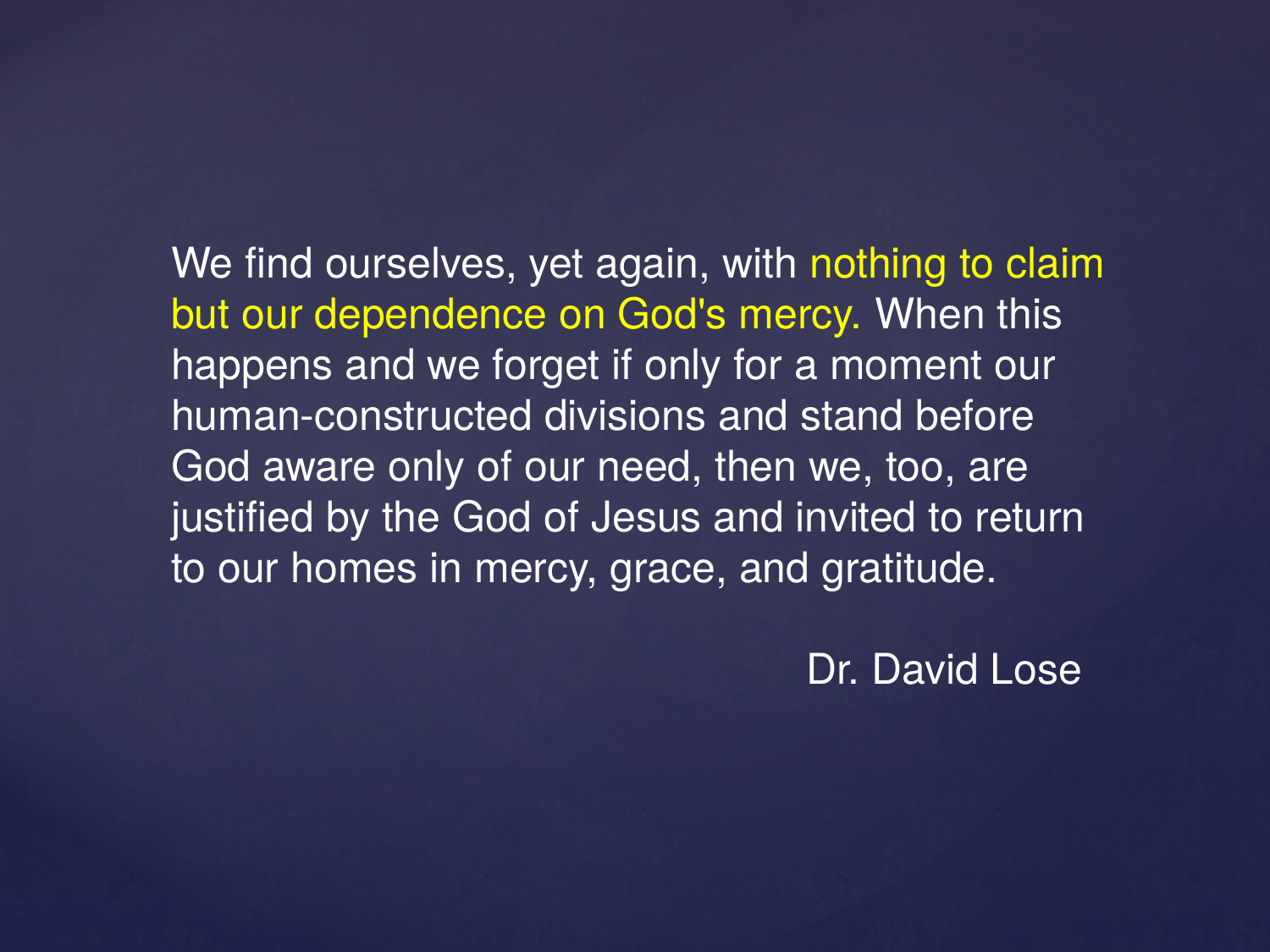

We find ourselves, yet again, with nothing to claim but our dependence on God's mercy. When this happens and we forget if only for a moment our human-constructed divisions and stand before God aware only of our need, then we, too, are justified by the God of Jesus and invited to return to our homes in mercy, grace, and gratitude.

					Dr. David Lose